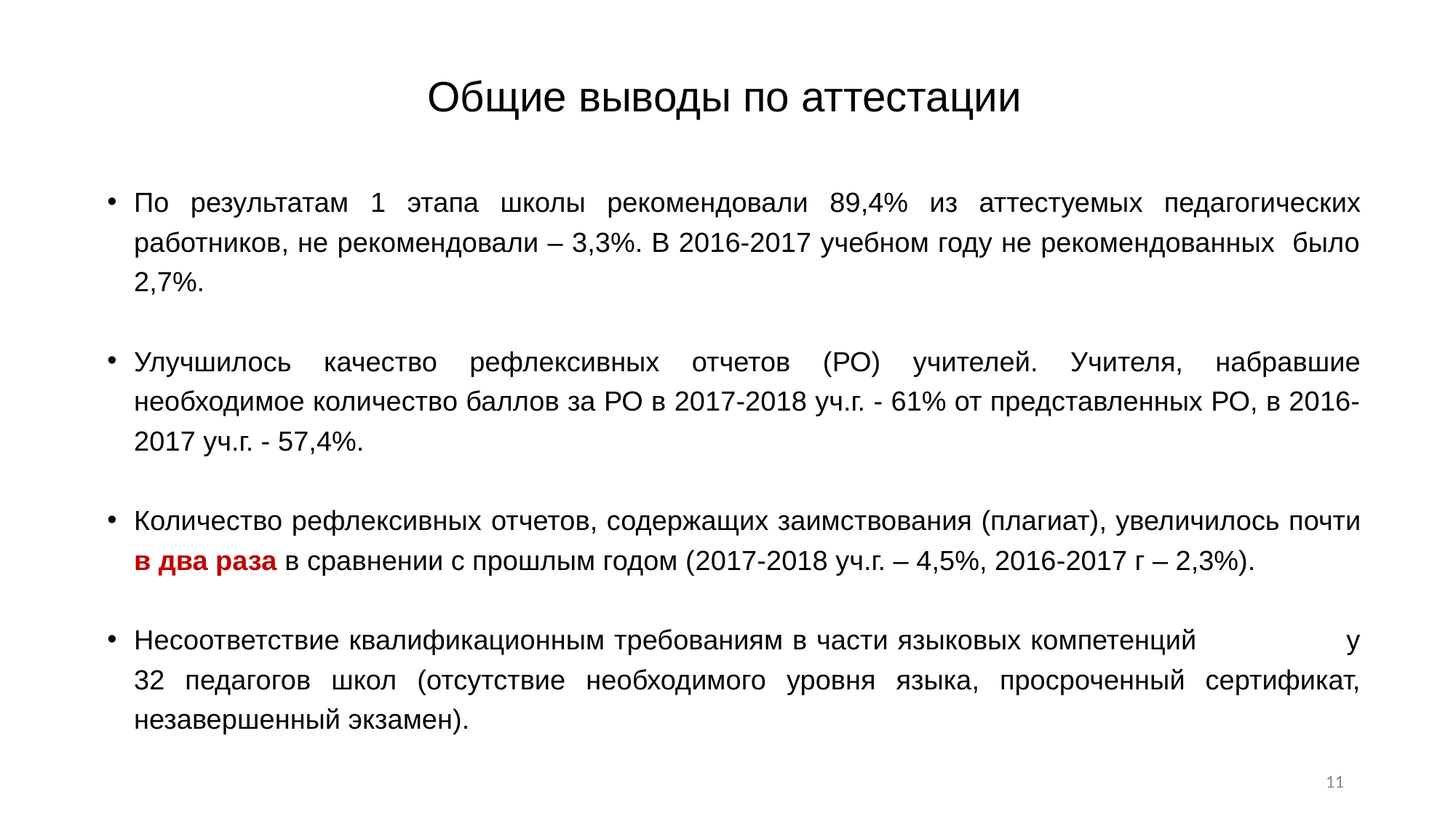

# Общие выводы по аттестации
По результатам 1 этапа школы рекомендовали 89,4% из аттестуемых педагогических работников, не рекомендовали – 3,3%. В 2016-2017 учебном году не рекомендованных  было 2,7%.

Улучшилось качество рефлексивных отчетов (РО) учителей. Учителя, набравшие необходимое количество баллов за РО в 2017-2018 уч.г. - 61% от представленных РО, в 2016-2017 уч.г. - 57,4%.

Количество рефлексивных отчетов, содержащих заимствования (плагиат), увеличилось почти в два раза в сравнении с прошлым годом (2017-2018 уч.г. – 4,5%, 2016-2017 г – 2,3%).

Несоответствие квалификационным требованиям в части языковых компетенций                у 32 педагогов школ (отсутствие необходимого уровня языка, просроченный сертификат, незавершенный экзамен).
11